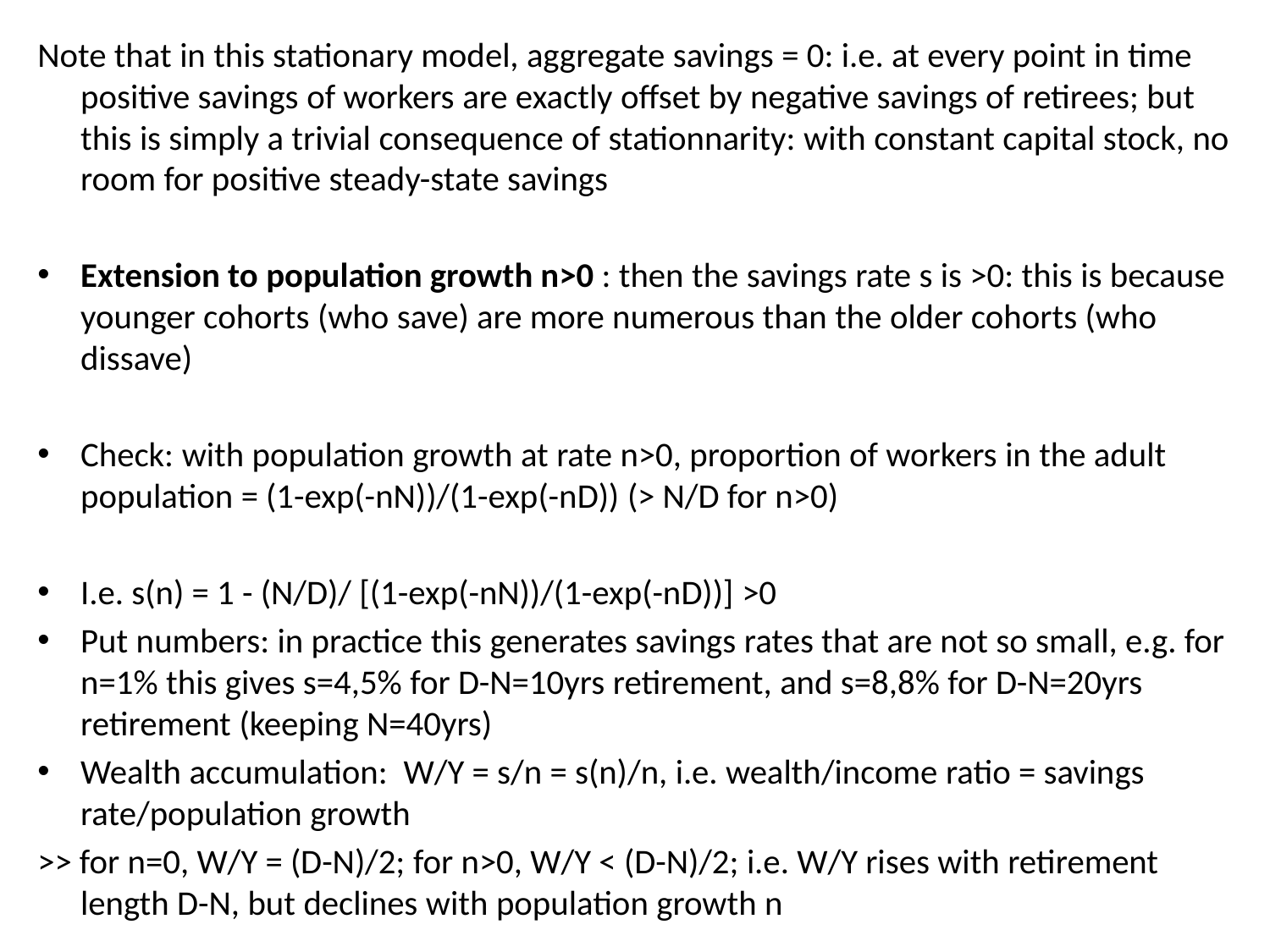

Note that in this stationary model, aggregate savings = 0: i.e. at every point in time positive savings of workers are exactly offset by negative savings of retirees; but this is simply a trivial consequence of stationnarity: with constant capital stock, no room for positive steady-state savings

Extension to population growth n>0 : then the savings rate s is >0: this is because younger cohorts (who save) are more numerous than the older cohorts (who dissave)

Check: with population growth at rate n>0, proportion of workers in the adult population = (1-exp(-nN))/(1-exp(-nD)) (> N/D for n>0)

I.e. s(n) = 1 - (N/D)/ [(1-exp(-nN))/(1-exp(-nD))] >0
Put numbers: in practice this generates savings rates that are not so small, e.g. for n=1% this gives s=4,5% for D-N=10yrs retirement, and s=8,8% for D-N=20yrs retirement (keeping N=40yrs)
Wealth accumulation:  W/Y = s/n = s(n)/n, i.e. wealth/income ratio = savings rate/population growth
>> for n=0, W/Y = (D-N)/2; for n>0, W/Y < (D-N)/2; i.e. W/Y rises with retirement length D-N, but declines with population growth n